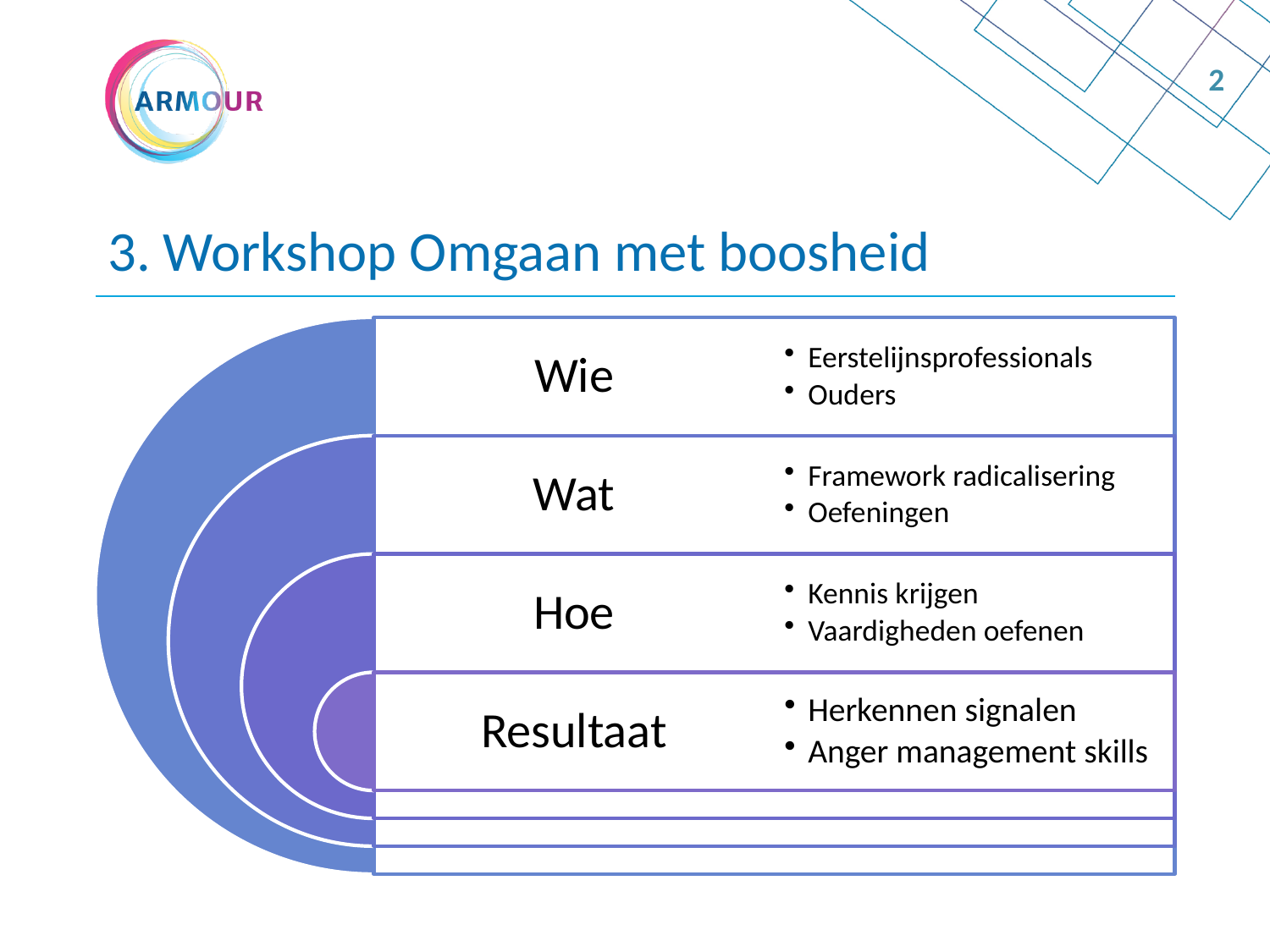

2
# 3. Workshop Omgaan met boosheid

Wie
Wat
Hoe
Resultaat
Eerstelijnsprofessionals
Ouders
Framework radicalisering
Oefeningen
Kennis krijgen
Vaardigheden oefenen
Herkennen signalen
Anger management skills